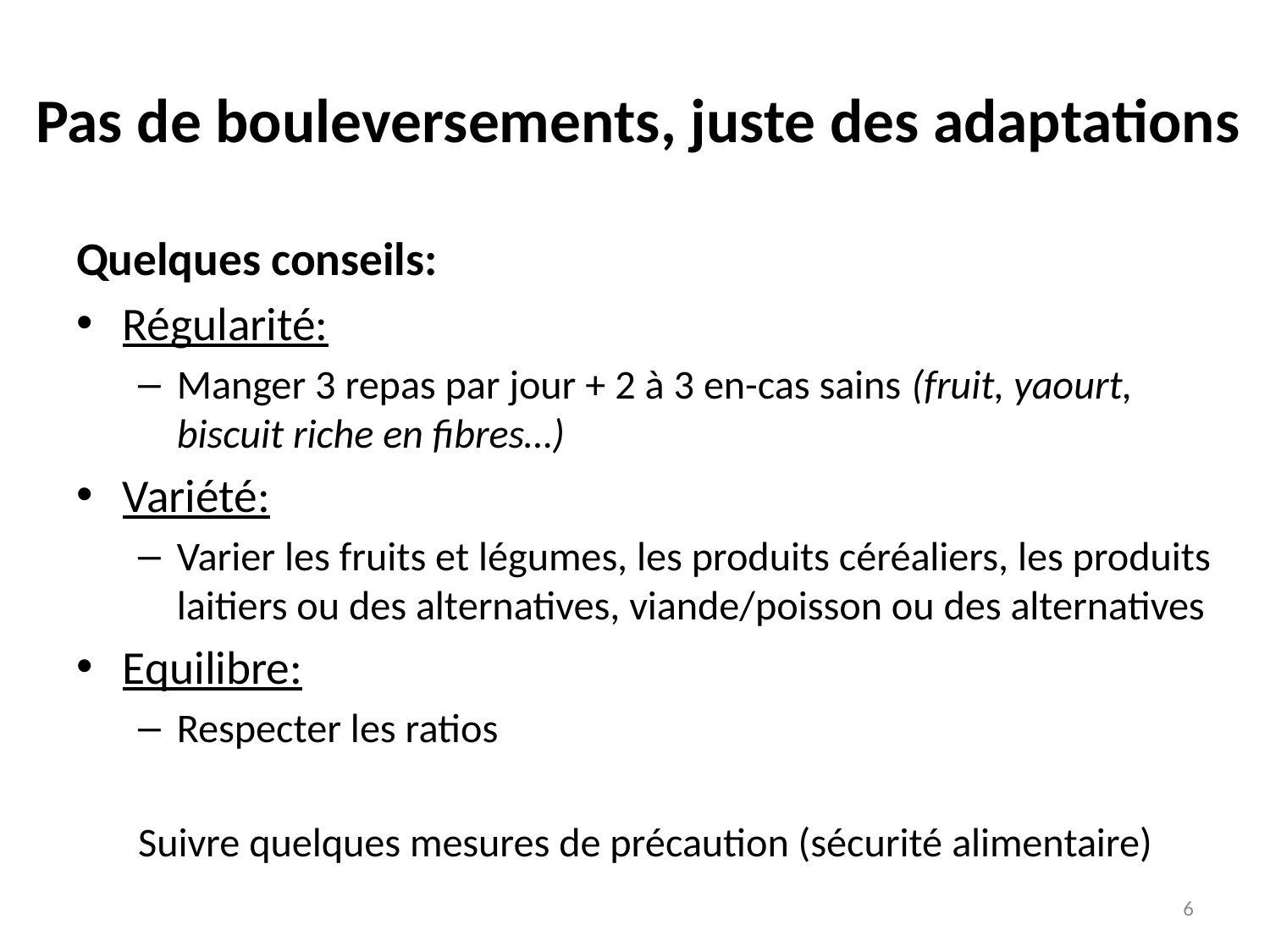

# Pas de bouleversements, juste des adaptations
Quelques conseils:
Régularité:
Manger 3 repas par jour + 2 à 3 en-cas sains (fruit, yaourt, biscuit riche en fibres…)
Variété:
Varier les fruits et légumes, les produits céréaliers, les produits laitiers ou des alternatives, viande/poisson ou des alternatives
Equilibre:
Respecter les ratios

Suivre quelques mesures de précaution (sécurité alimentaire)
6